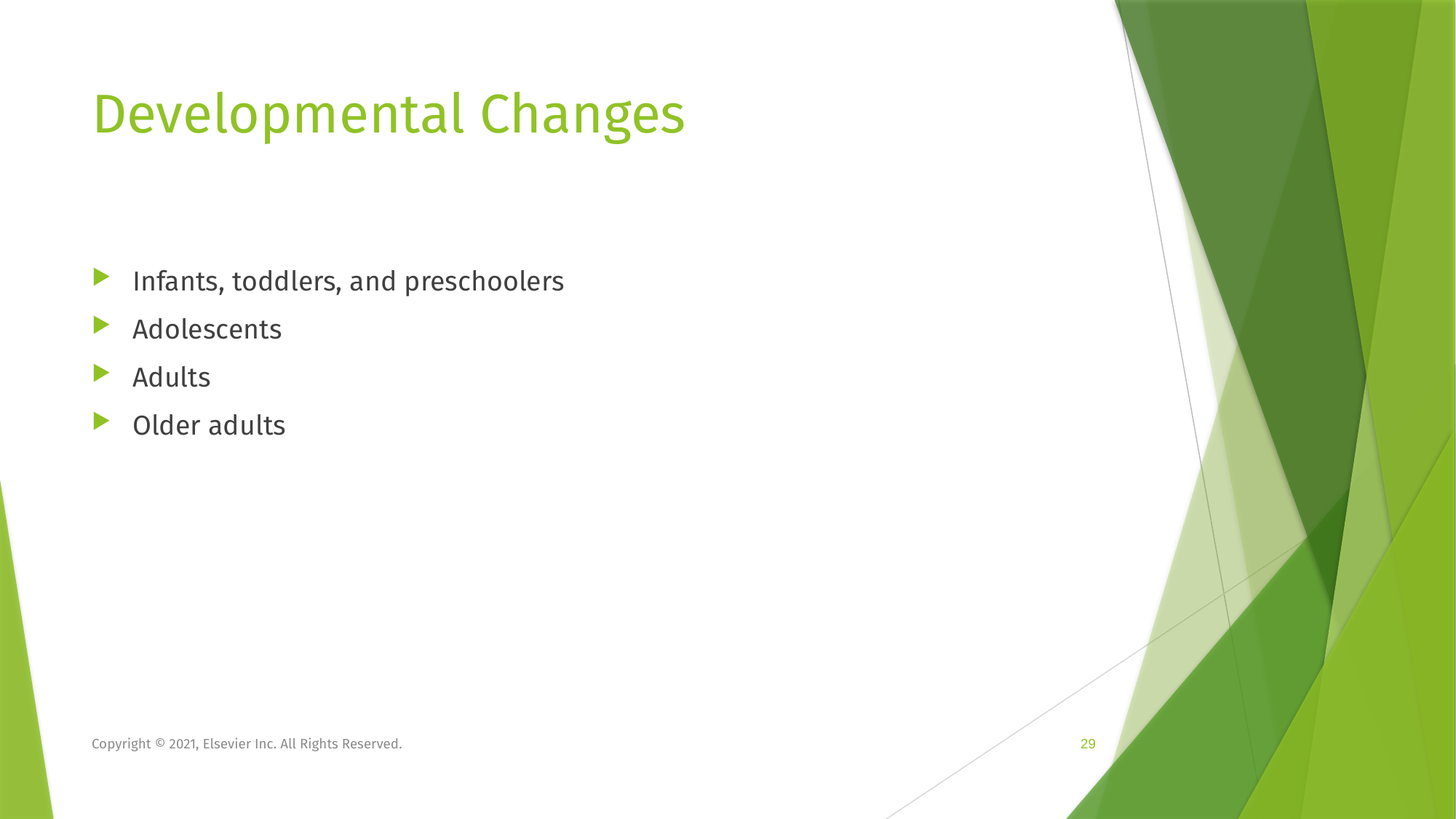

# Developmental Changes
Infants, toddlers, and preschoolers
Adolescents
Adults
Older adults
Copyright © 2021, Elsevier Inc. All Rights Reserved.
 29